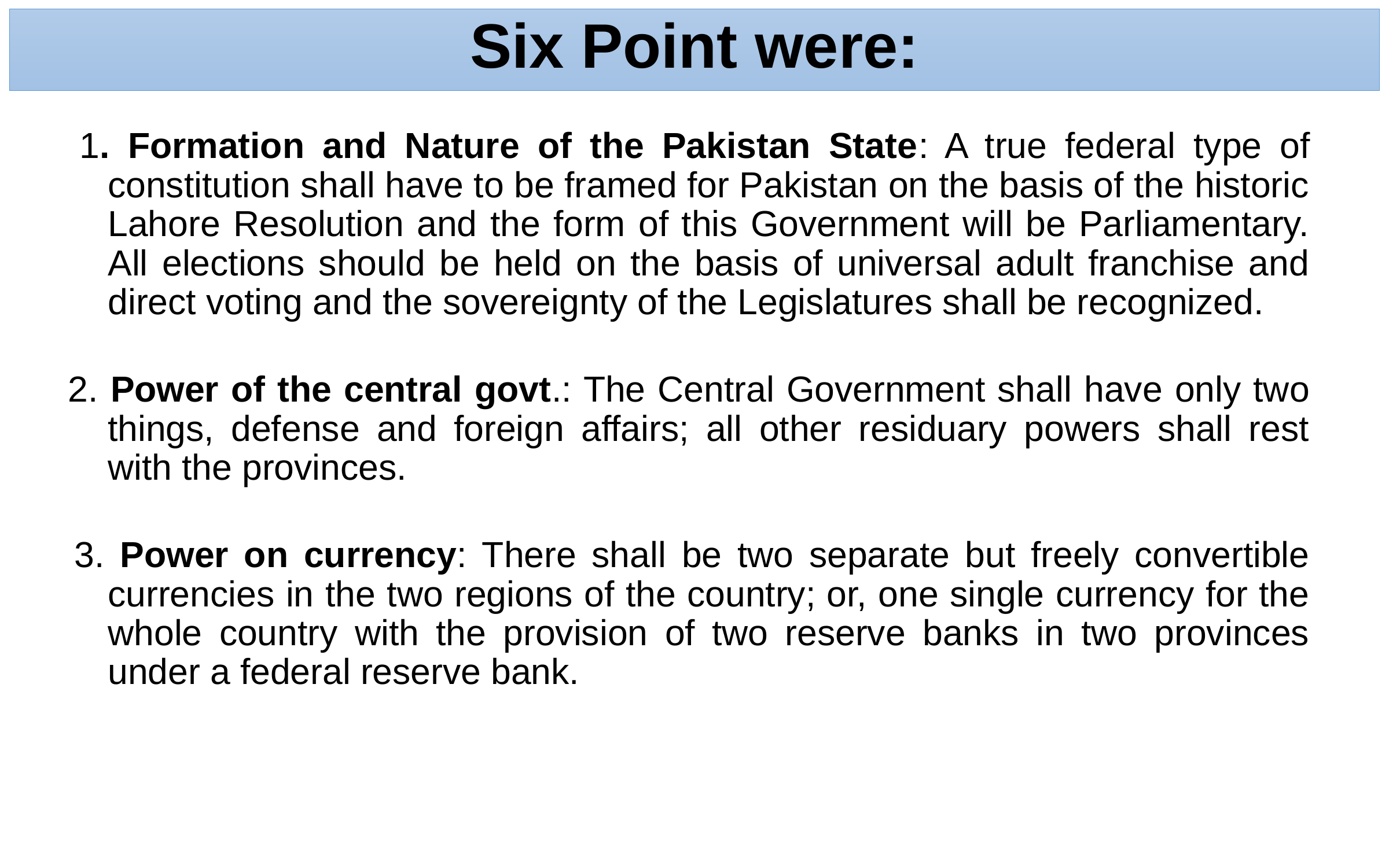

Six Point were:
  1. Formation and Nature of the Pakistan State: A true federal type of constitution shall have to be framed for Pakistan on the basis of the historic Lahore Resolution and the form of this Government will be Parliamentary. All elections should be held on the basis of universal adult franchise and direct voting and the sovereignty of the Legislatures shall be recognized.

  2. Power of the central govt.: The Central Government shall have only two things, defense and foreign affairs; all other residuary powers shall rest with the provinces.

  3. Power on currency: There shall be two separate but freely convertible currencies in the two regions of the country; or, one single currency for the whole country with the provision of two reserve banks in two provinces under a federal reserve bank.